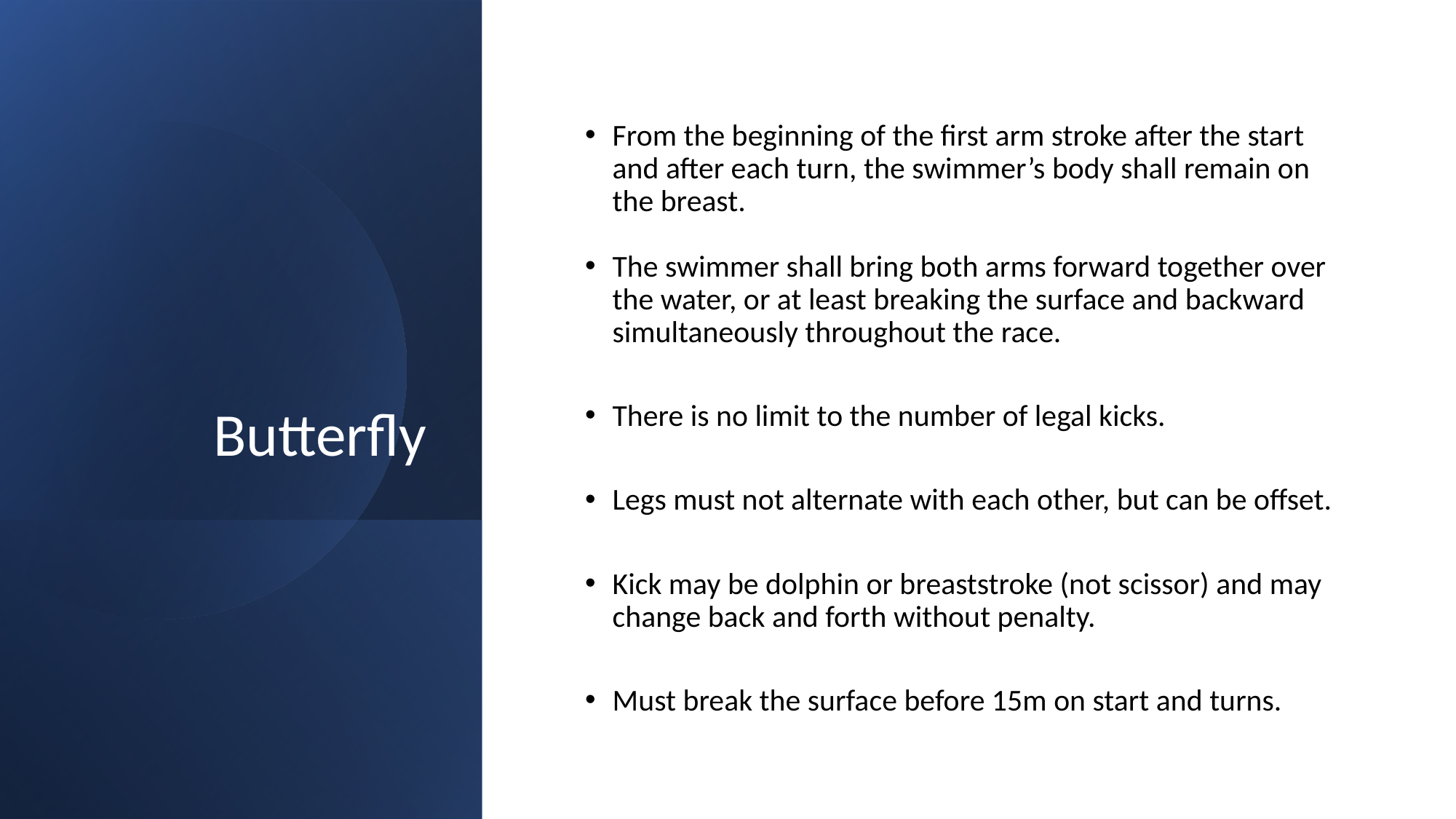

# Butterfly

From the beginning of the first arm stroke after the start and after each turn, the swimmer’s body shall remain on the breast.

The swimmer shall bring both arms forward together over the water, or at least breaking the surface and backward simultaneously throughout the race.

There is no limit to the number of legal kicks.

Legs must not alternate with each other, but can be offset.

Kick may be dolphin or breaststroke (not scissor) and may change back and forth without penalty.

Must break the surface before 15m on start and turns.